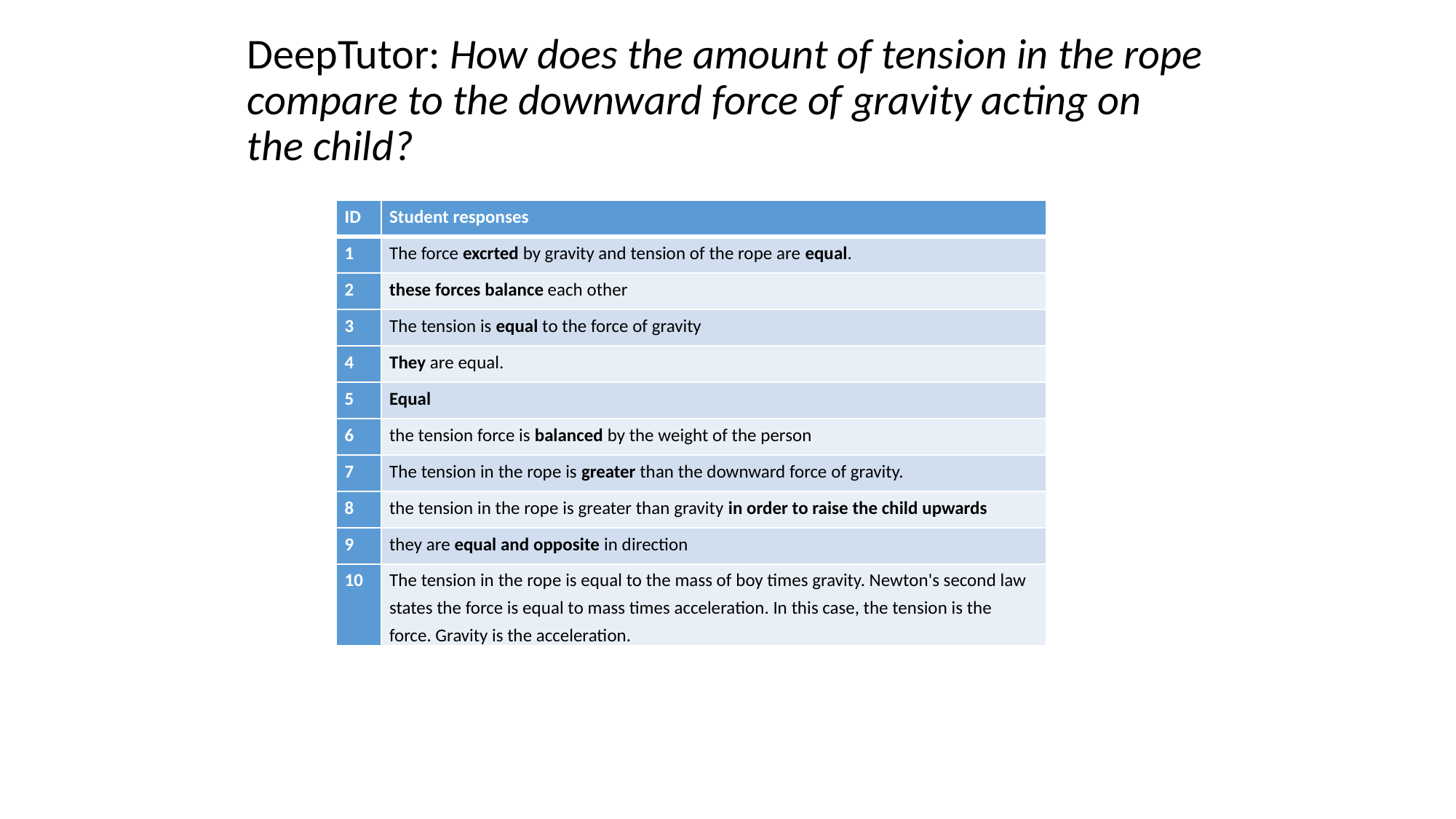

# DeepTutor: How does the amount of tension in the rope compare to the downward force of gravity acting on the child?
| ID | Student responses |
| --- | --- |
| 1 | The force excrted by gravity and tension of the rope are equal. |
| 2 | these forces balance each other |
| 3 | The tension is equal to the force of gravity |
| 4 | They are equal. |
| 5 | Equal |
| 6 | the tension force is balanced by the weight of the person |
| 7 | The tension in the rope is greater than the downward force of gravity. |
| 8 | the tension in the rope is greater than gravity in order to raise the child upwards |
| 9 | they are equal and opposite in direction |
| 10 | The tension in the rope is equal to the mass of boy times gravity. Newton's second law states the force is equal to mass times acceleration. In this case, the tension is the force. Gravity is the acceleration. |